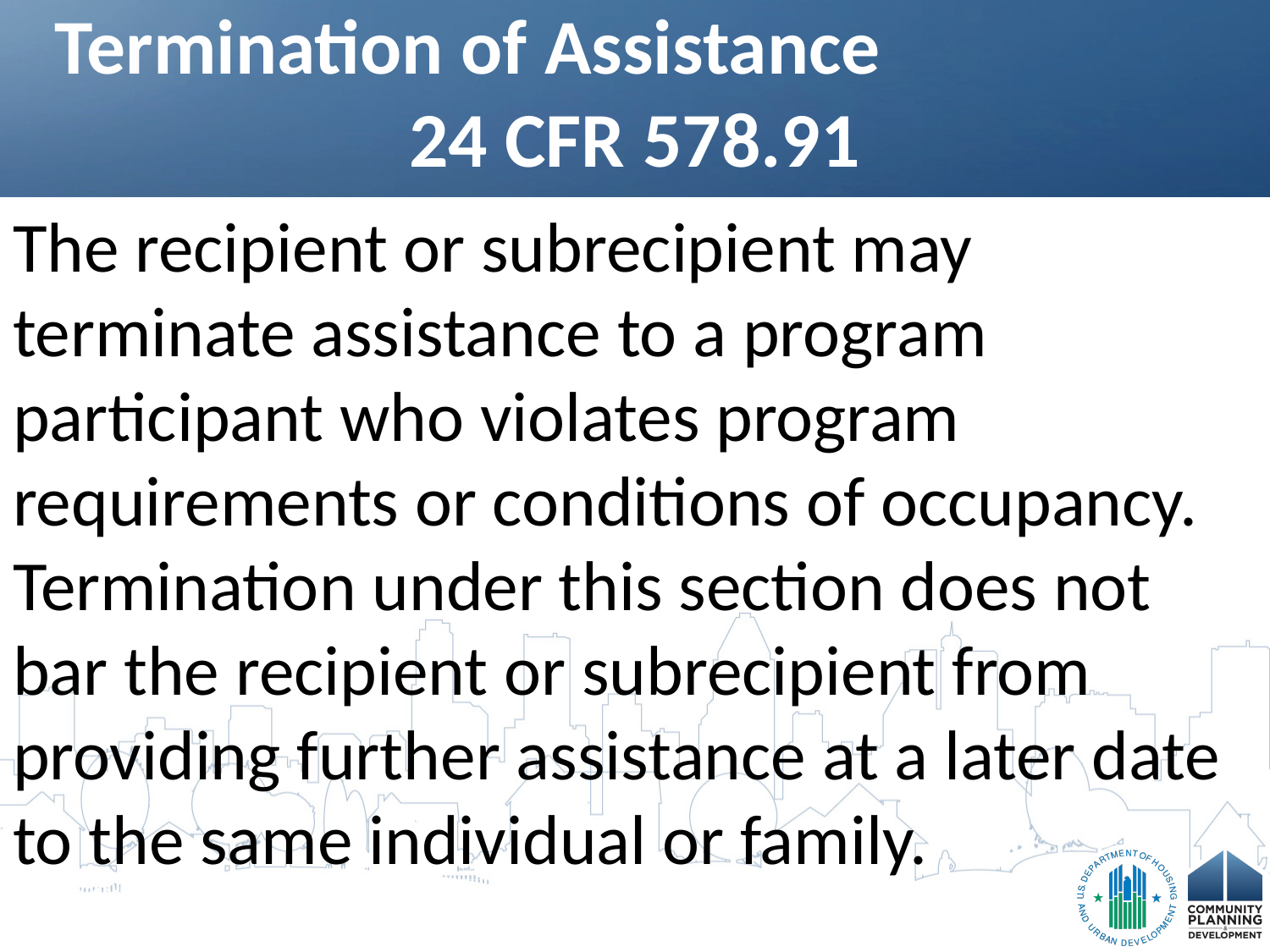

# Termination of Assistance                    24 CFR 578.91
The recipient or subrecipient may terminate assistance to a program participant who violates program requirements or conditions of occupancy. Termination under this section does not bar the recipient or subrecipient from providing further assistance at a later date to the same individual or family.